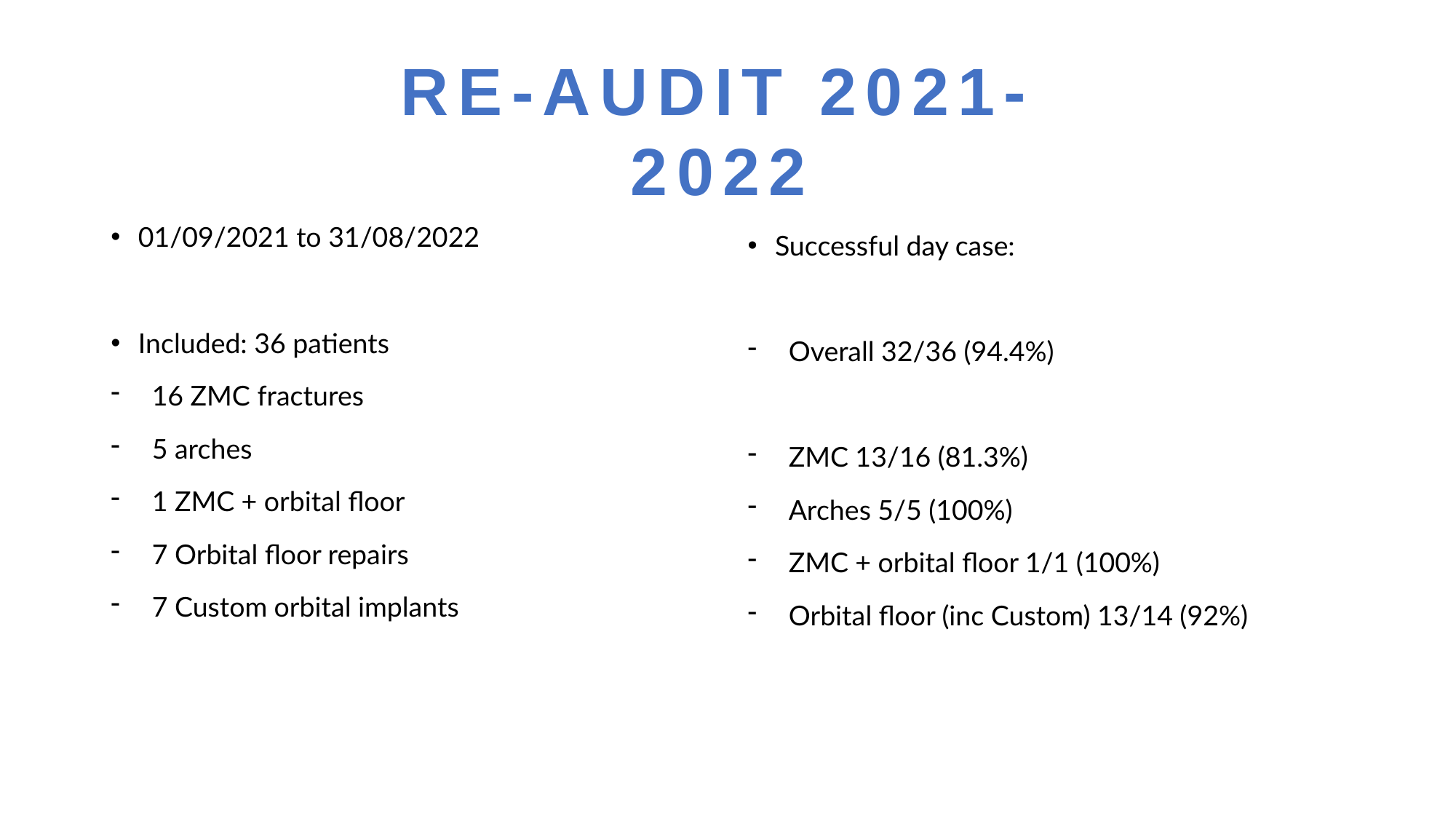

#
Re-Audit 2021-2022
01/09/2021 to 31/08/2022

Included: 36 patients
16 ZMC fractures
5 arches
1 ZMC + orbital floor
7 Orbital floor repairs
7 Custom orbital implants

Successful day case:

Overall 32/36 (94.4%)

ZMC 13/16 (81.3%)
Arches 5/5 (100%)
ZMC + orbital floor 1/1 (100%)
Orbital floor (inc Custom) 13/14 (92%)